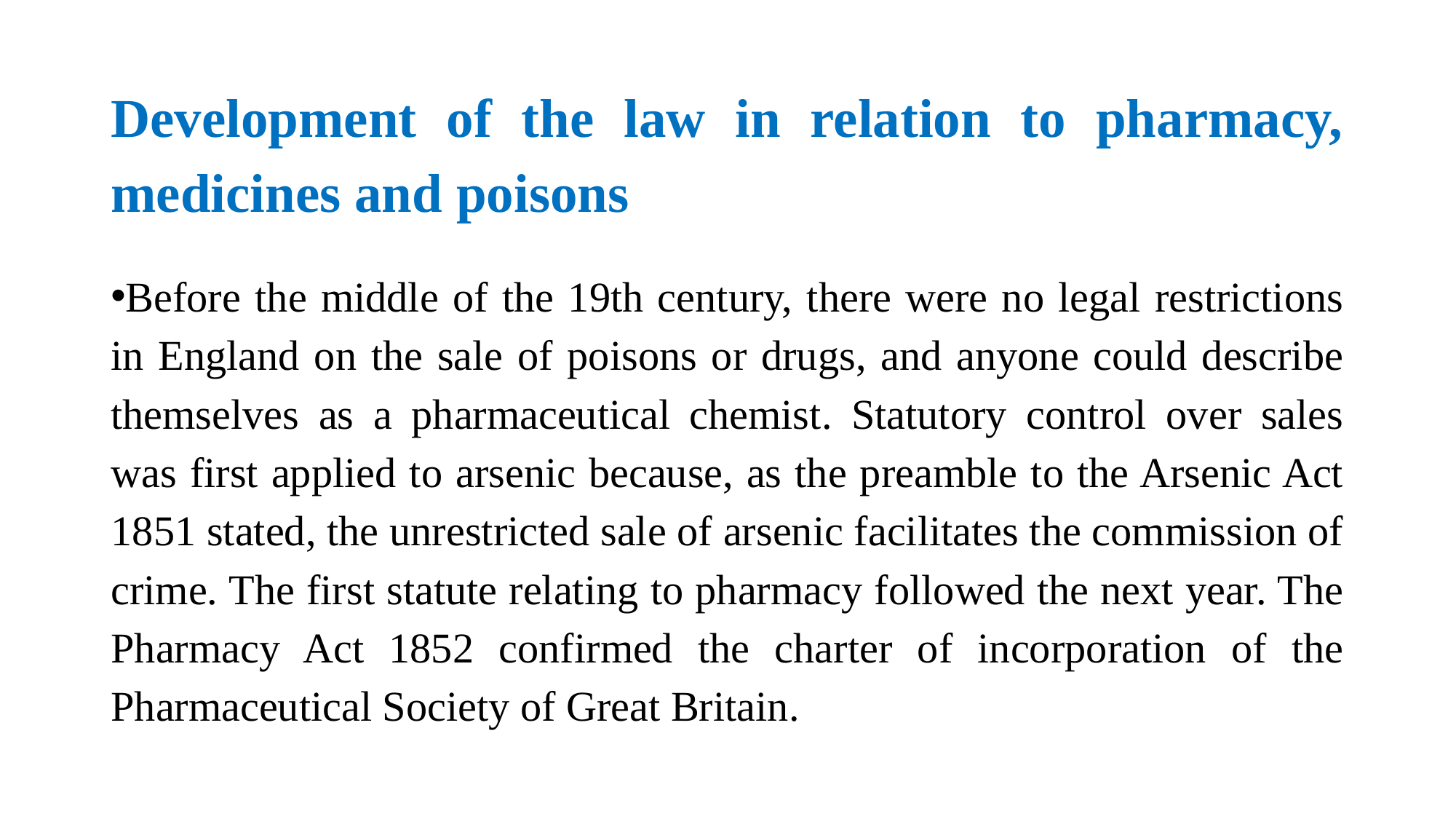

# Development of the law in relation to pharmacy, medicines and poisons
Before the middle of the 19th century, there were no legal restrictions in England on the sale of poisons or drugs, and anyone could describe themselves as a pharmaceutical chemist. Statutory control over sales was first applied to arsenic because, as the preamble to the Arsenic Act 1851 stated, the unrestricted sale of arsenic facilitates the commission of crime. The first statute relating to pharmacy followed the next year. The Pharmacy Act 1852 confirmed the charter of incorporation of the Pharmaceutical Society of Great Britain.